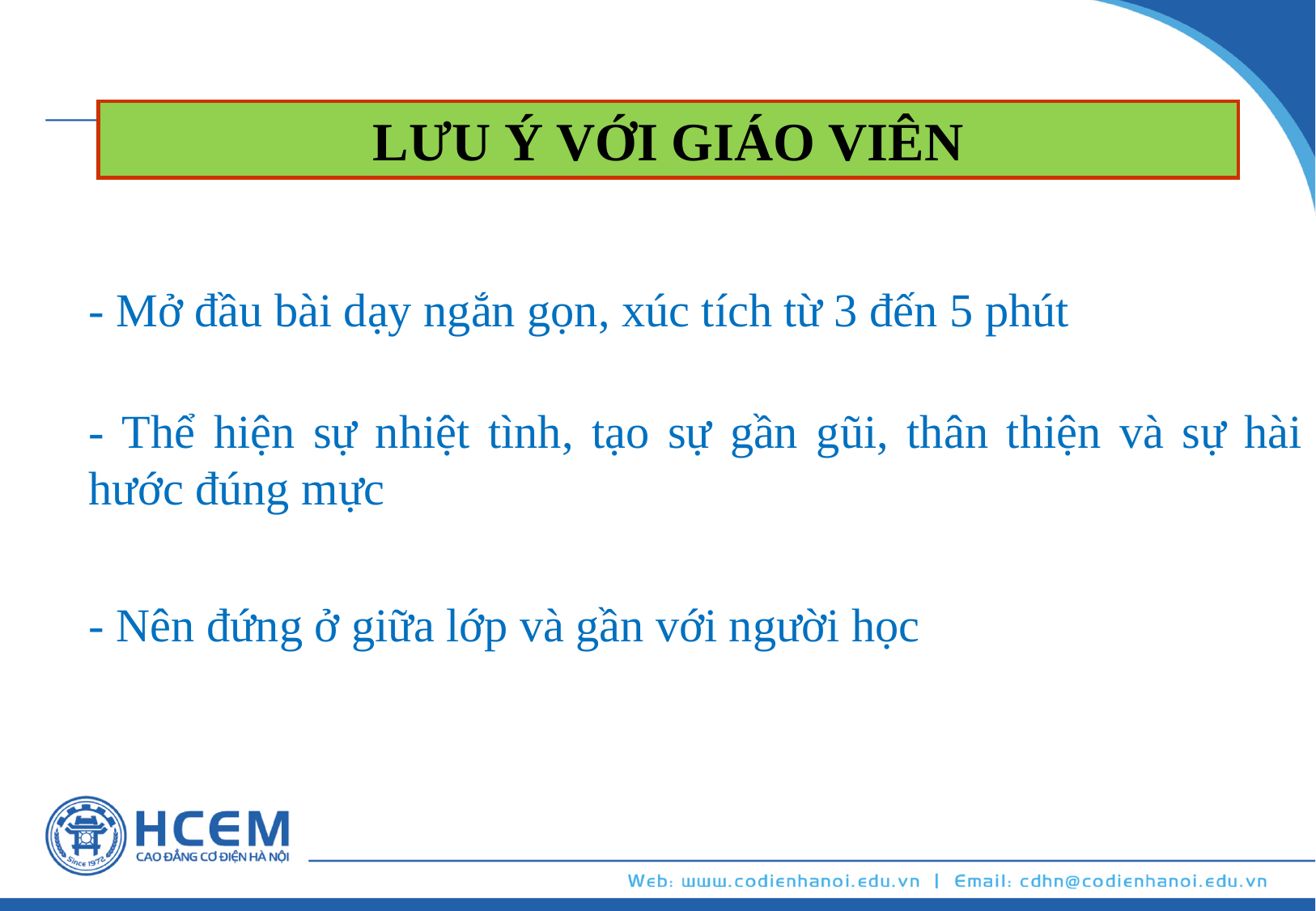

LƯU Ý VỚI GIÁO VIÊN
- Mở đầu bài dạy ngắn gọn, xúc tích từ 3 đến 5 phút
- Thể hiện sự nhiệt tình, tạo sự gần gũi, thân thiện và sự hài hước đúng mực
- Nên đứng ở giữa lớp và gần với người học